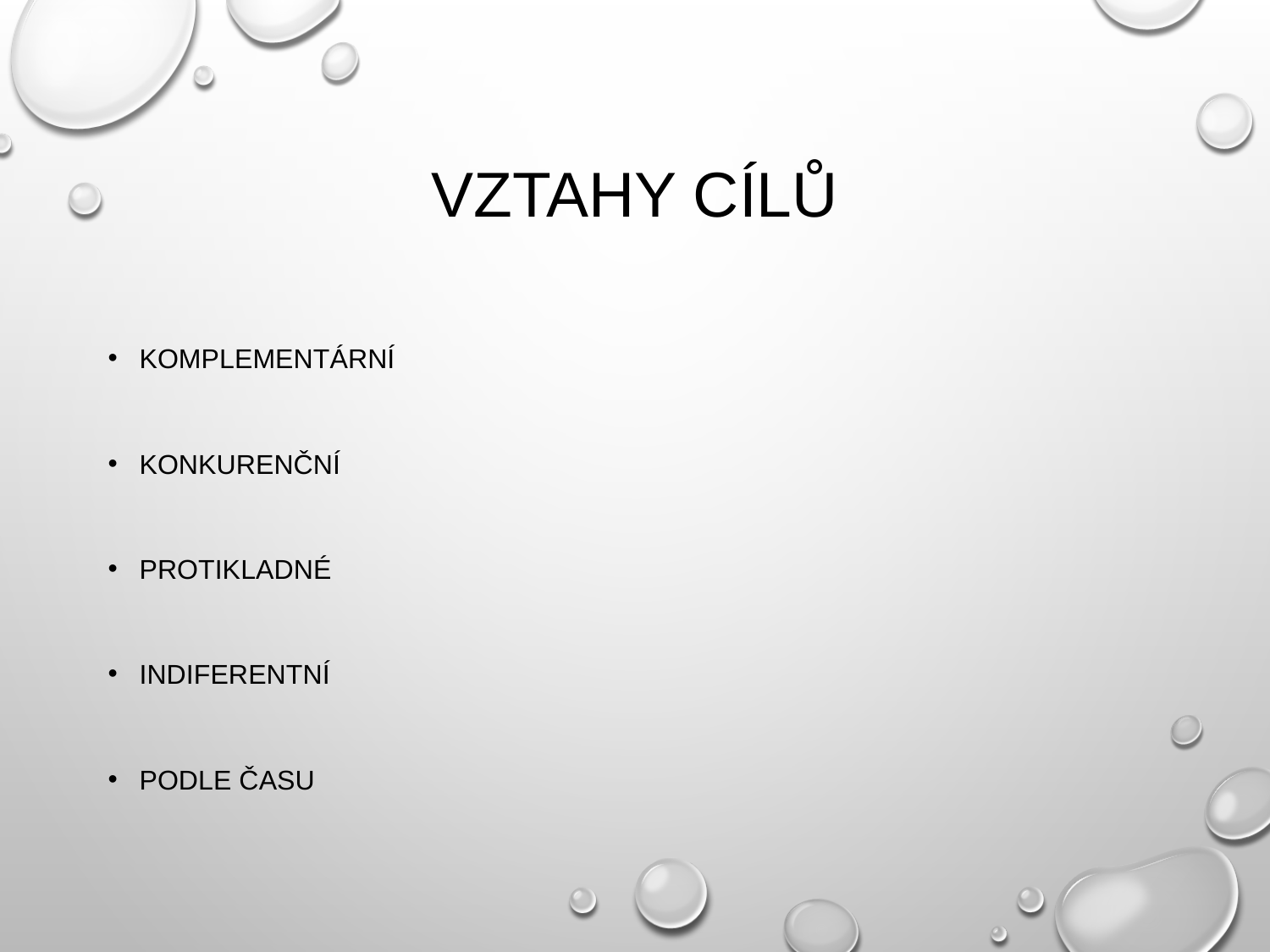

# Vztahy cílů
Komplementární

Konkurenční

Protikladné

Indiferentní

Podle času